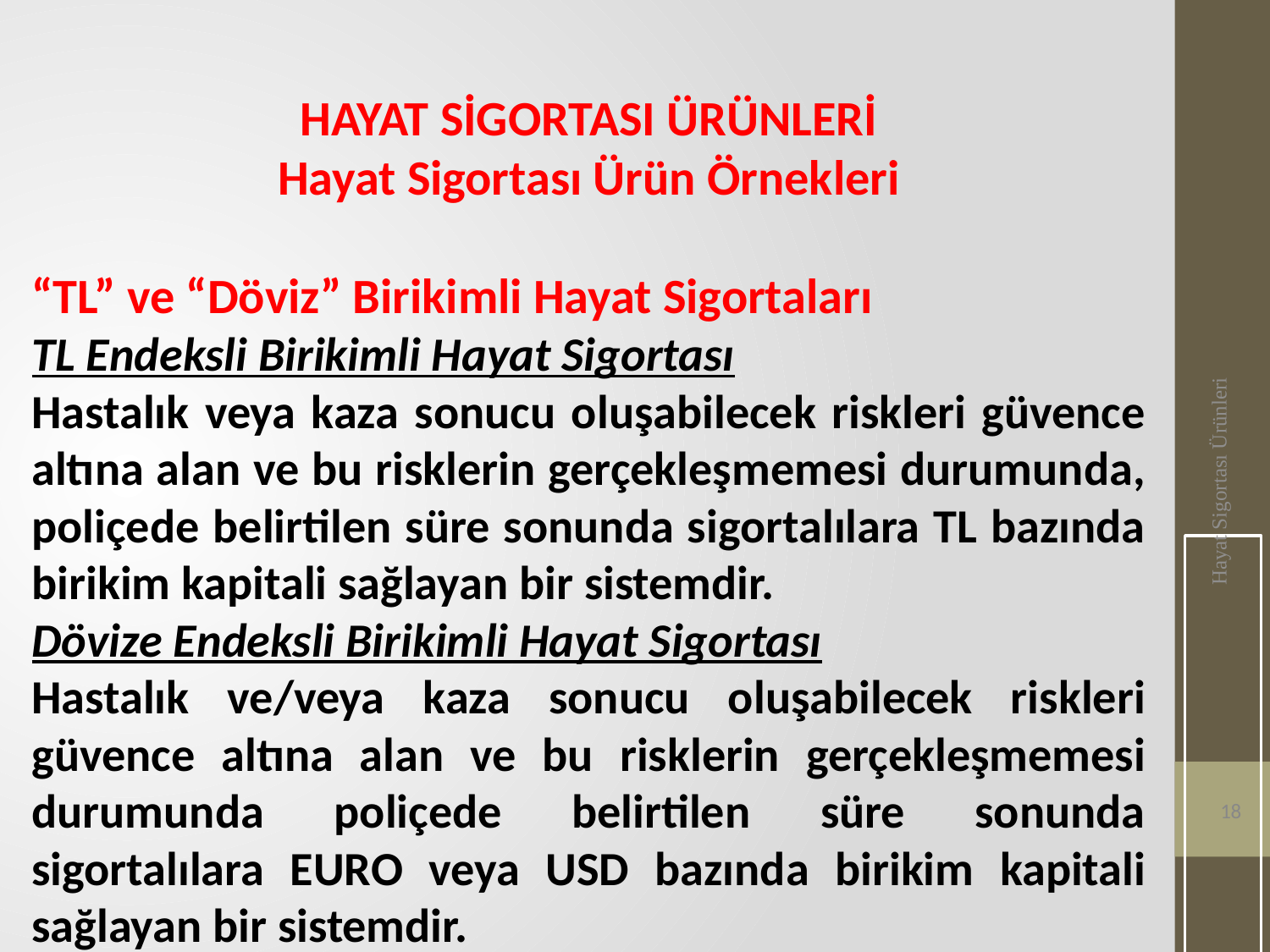

HAYAT SİGORTASI ÜRÜNLERİ
Hayat Sigortası Ürün Örnekleri

“TL” ve “Döviz” Birikimli Hayat Sigortaları
TL Endeksli Birikimli Hayat Sigortası
Hastalık veya kaza sonucu oluşabilecek riskleri güvence altına alan ve bu risklerin gerçekleşmemesi durumunda, poliçede belirtilen süre sonunda sigortalılara TL bazında birikim kapitali sağlayan bir sistemdir.
Dövize Endeksli Birikimli Hayat Sigortası
Hastalık ve/veya kaza sonucu oluşabilecek riskleri güvence altına alan ve bu risklerin gerçekleşmemesi durumunda poliçede belirtilen süre sonunda sigortalılara EURO veya USD bazında birikim kapitali sağlayan bir sistemdir.
Hayat Sigortası Ürünleri
18